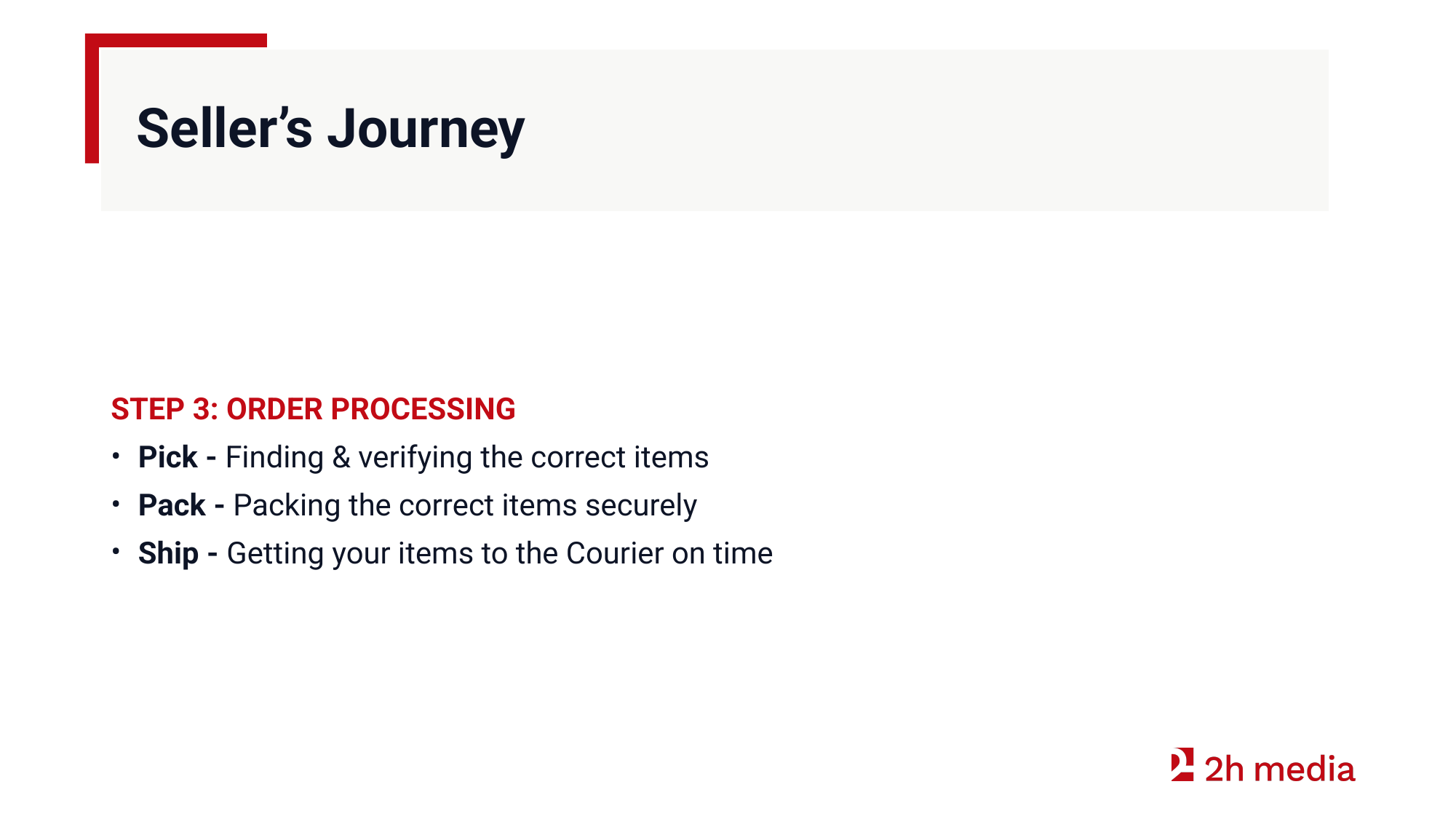

# Seller’s Journey
STEP 3: ORDER PROCESSING
Pick - Finding & verifying the correct items
Pack - Packing the correct items securely
Ship - Getting your items to the Courier on time